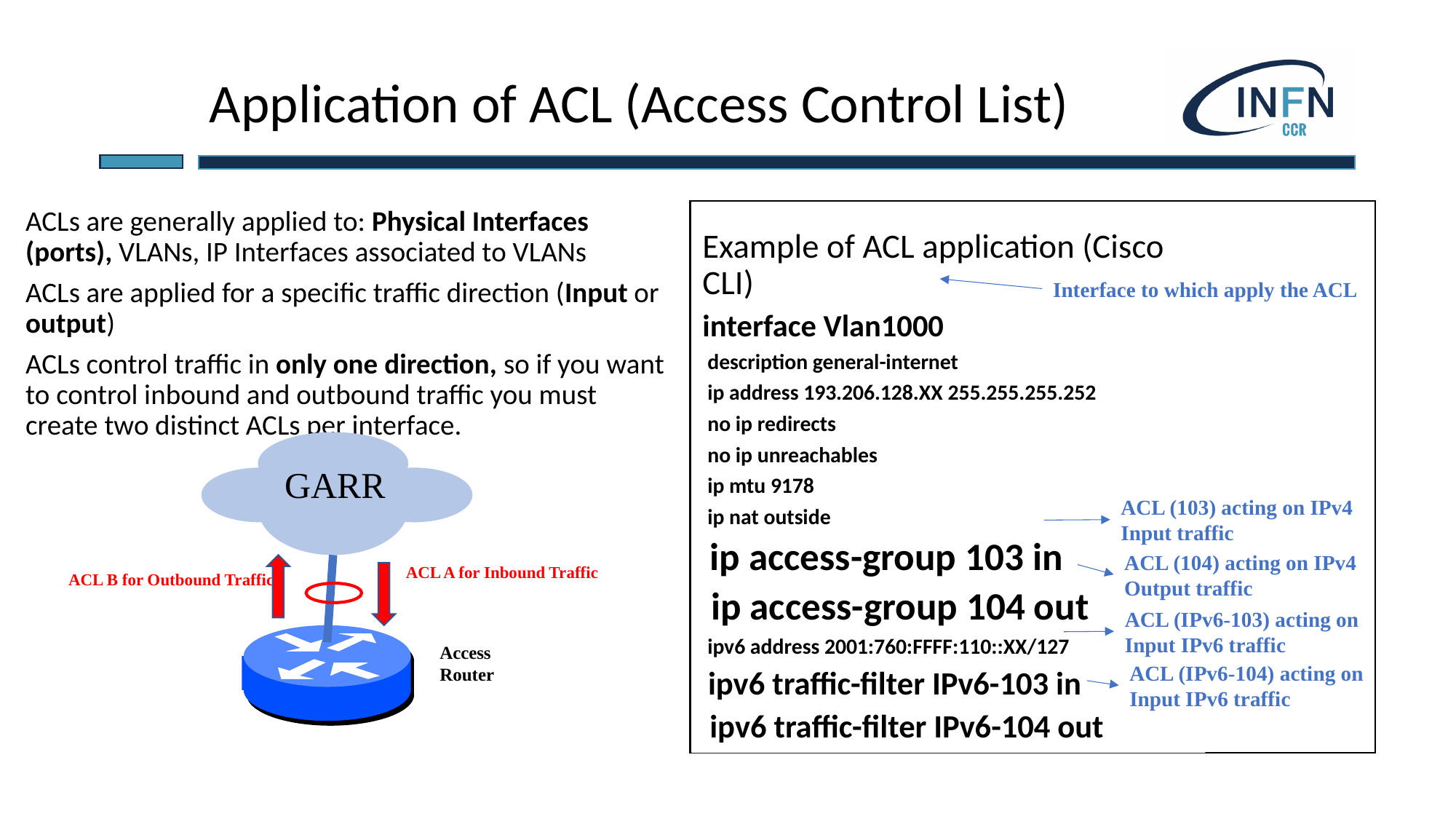

# Application of ACL (Access Control List)
ACLs are generally applied to: Physical Interfaces (ports), VLANs, IP Interfaces associated to VLANs
ACLs are applied for a specific traffic direction (Input or output)
ACLs control traffic in only one direction, so if you want to control inbound and outbound traffic you must create two distinct ACLs per interface.

Example of ACL application (Cisco CLI)
interface Vlan1000
 description general-internet
 ip address 193.206.128.XX 255.255.255.252
 no ip redirects
 no ip unreachables
 ip mtu 9178
 ip nat outside
 ip access-group 103 in
 ip access-group 104 out
 ipv6 address 2001:760:FFFF:110::XX/127
 ipv6 traffic-filter IPv6-103 in
 ipv6 traffic-filter IPv6-104 out

Interface to which apply the ACL

GARR

ACL A for Inbound Traffic

ACL B for Outbound Traffic

Access
Router
ACL (103) acting on IPv4
Input traffic
ACL (104) acting on IPv4 Output traffic
ACL (IPv6-103) acting on Input IPv6 traffic
ACL (IPv6-104) acting on Input IPv6 traffic